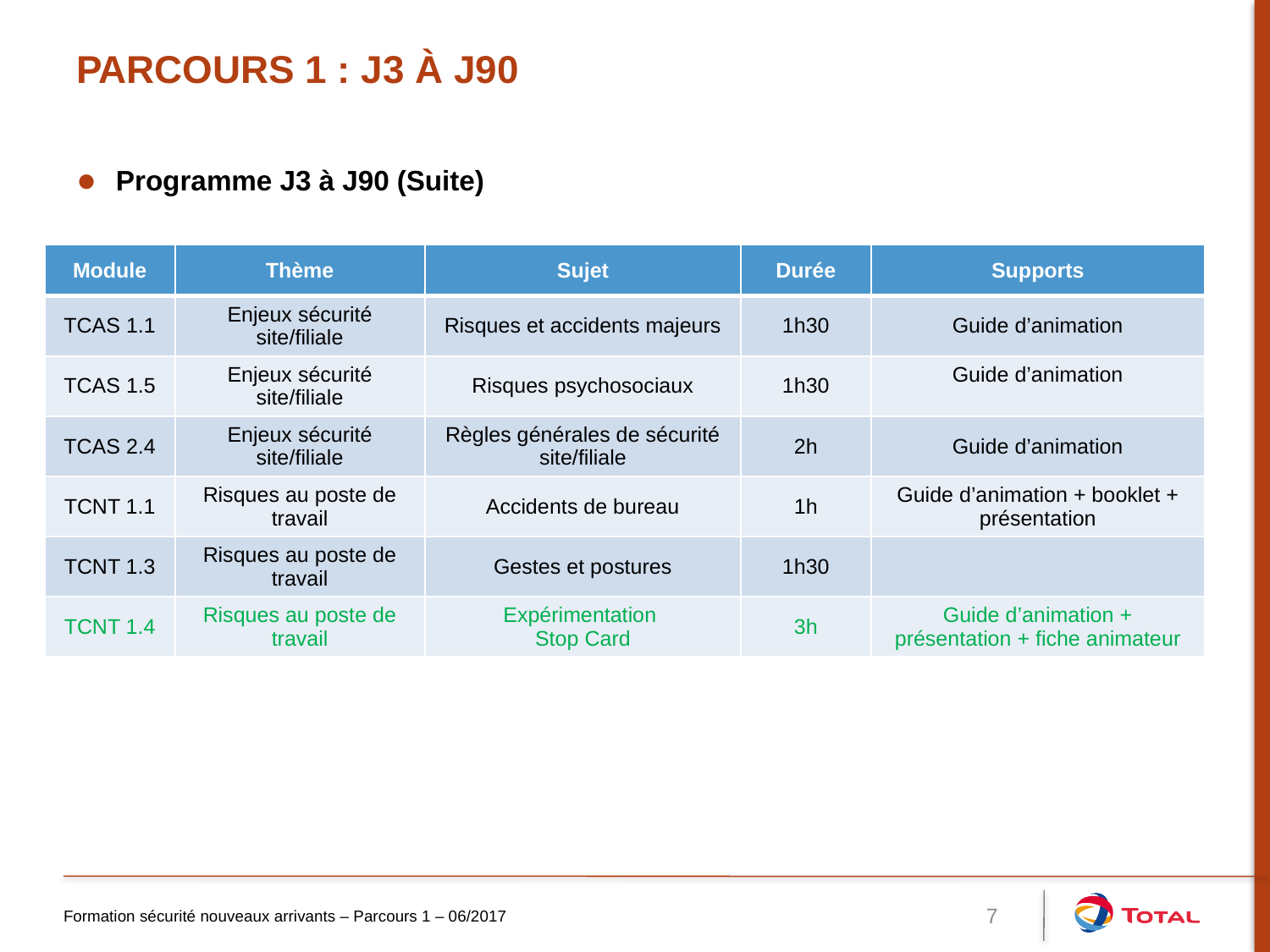

# Parcours 1 : J3 à J90
Programme J3 à J90 (Suite)
| Module | Thème | Sujet | Durée | Supports |
| --- | --- | --- | --- | --- |
| TCAS 1.1 | Enjeux sécurité site/filiale | Risques et accidents majeurs | 1h30 | Guide d’animation |
| TCAS 1.5 | Enjeux sécurité site/filiale | Risques psychosociaux | 1h30 | Guide d’animation |
| TCAS 2.4 | Enjeux sécurité site/filiale | Règles générales de sécurité site/filiale | 2h | Guide d’animation |
| TCNT 1.1 | Risques au poste de travail | Accidents de bureau | 1h | Guide d’animation + booklet + présentation |
| TCNT 1.3 | Risques au poste de travail | Gestes et postures | 1h30 |  |
| TCNT 1.4 | Risques au poste de travail | Expérimentation Stop Card | 3h | Guide d’animation + présentation + fiche animateur |
Formation sécurité nouveaux arrivants – Parcours 1 – 06/2017
7